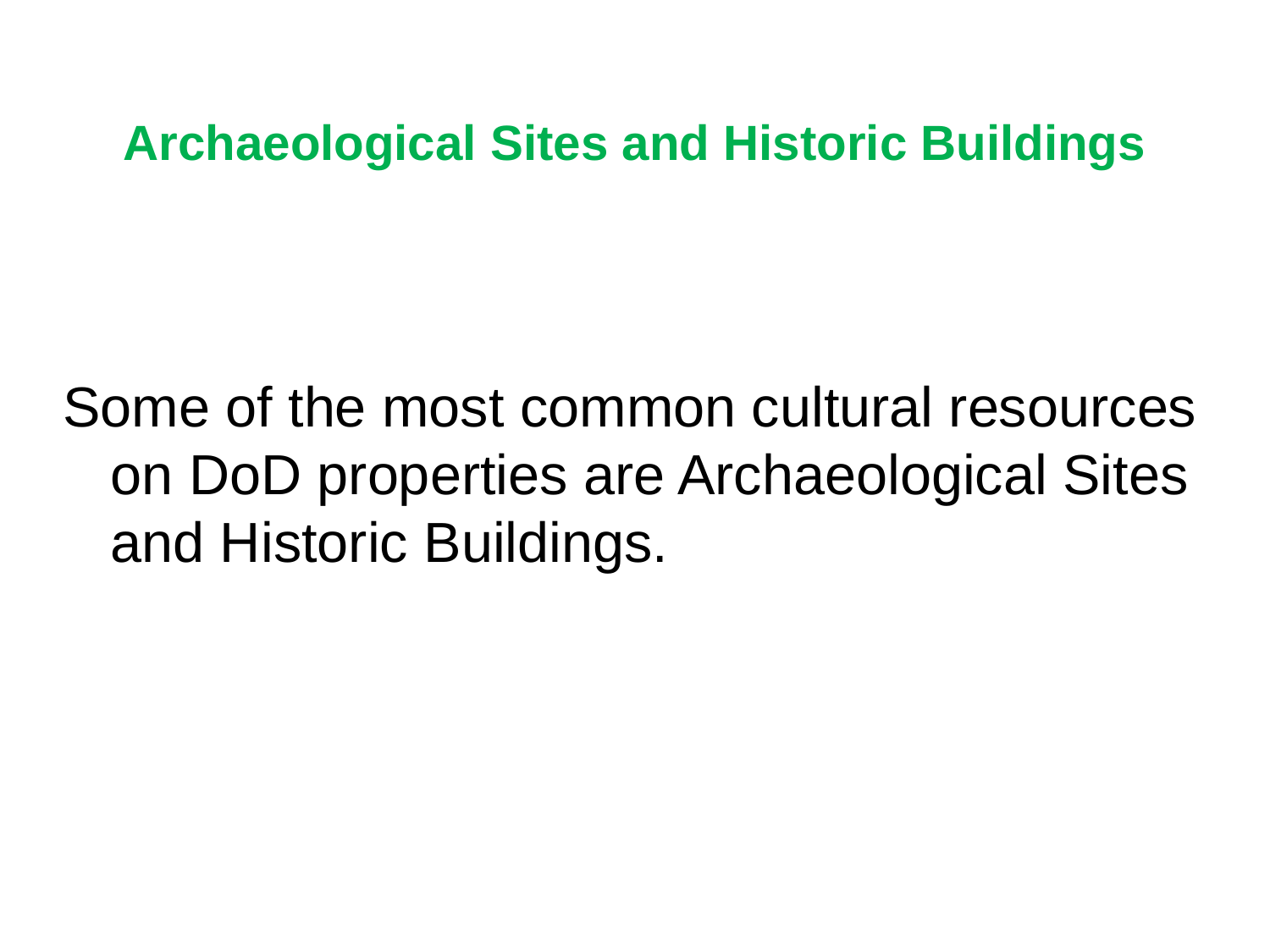

Archaeological Sites and Historic Buildings
Some of the most common cultural resources on DoD properties are Archaeological Sites and Historic Buildings.